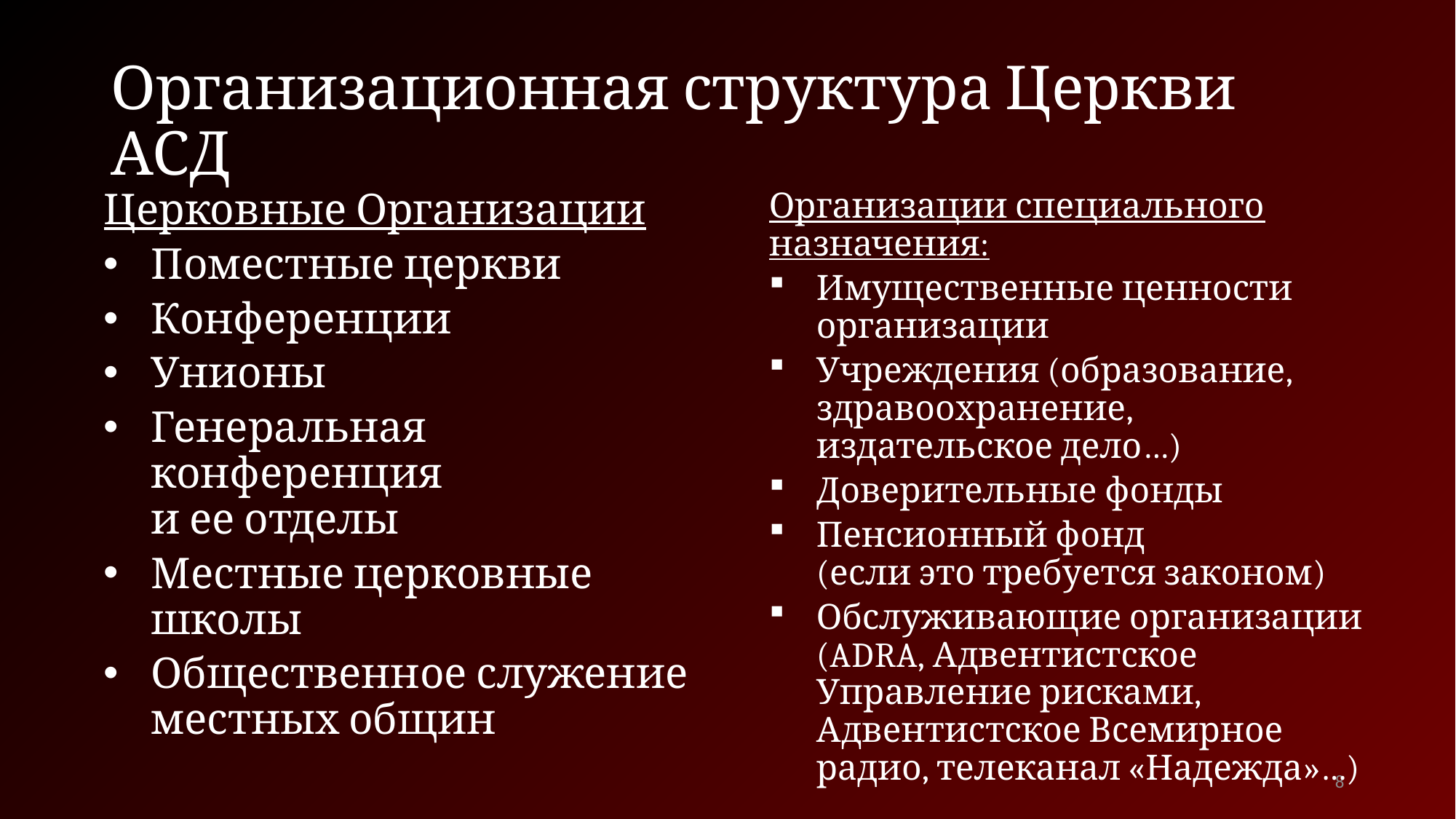

# Организационная структура Церкви АСД
Организации специального назначения:
Имущественные ценности организации
Учреждения (образование, здравоохранение, издательское дело…)
Доверительные фонды
Пенсионный фонд
(если это требуется законом)
Обслуживающие организации (ADRA, Адвентистское Управление рисками, Адвентистское Всемирное радио, телеканал «Надежда»…)
Церковные Организации
Поместные церкви
Конференции
Унионы
Генеральная конференция
и ее отделы
Местные церковные школы
Общественное служение местных общин
8